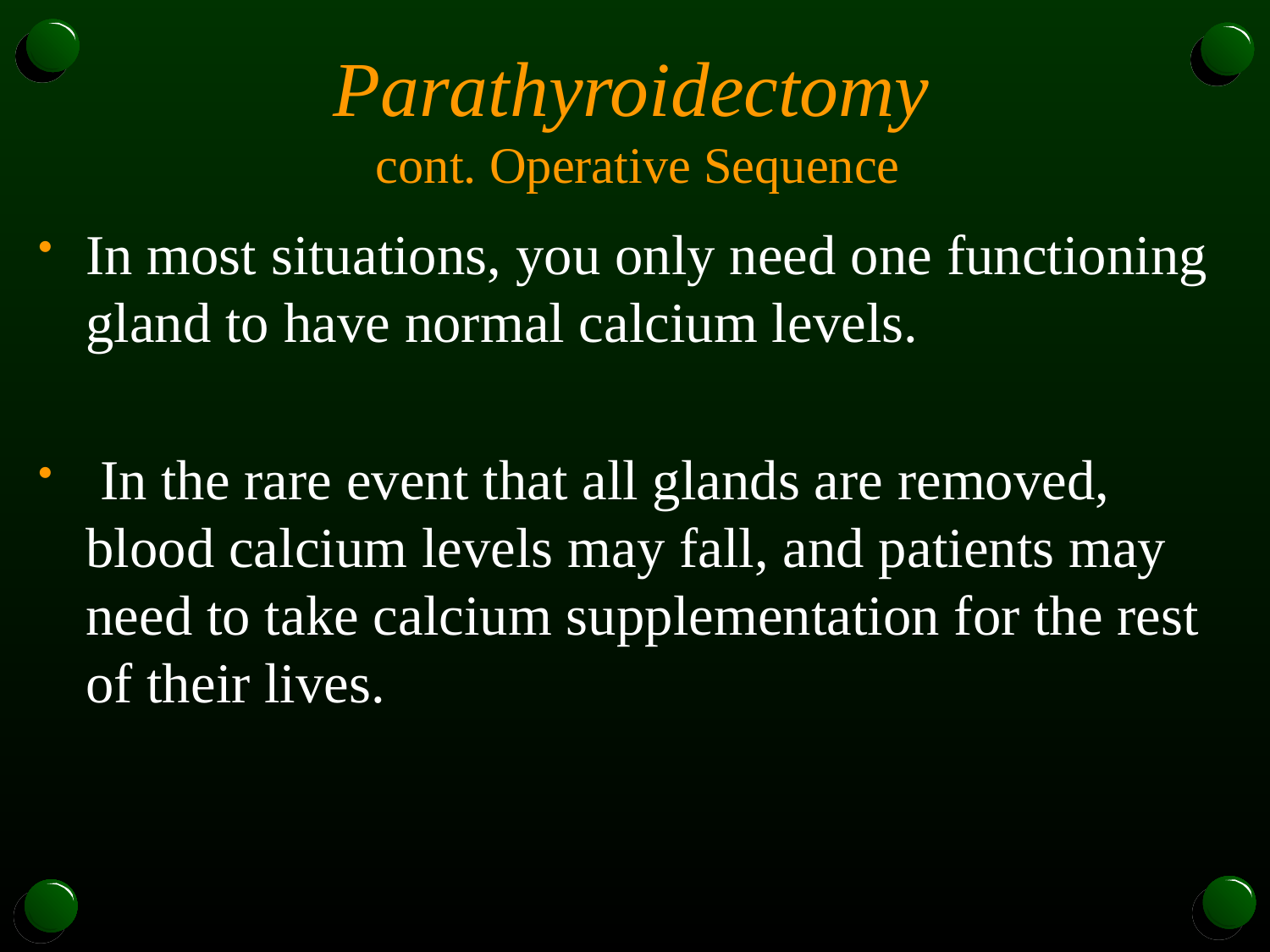

# Parathyroidectomy cont. Operative Sequence
In most situations, you only need one functioning gland to have normal calcium levels.

 In the rare event that all glands are removed, blood calcium levels may fall, and patients may need to take calcium supplementation for the rest of their lives.